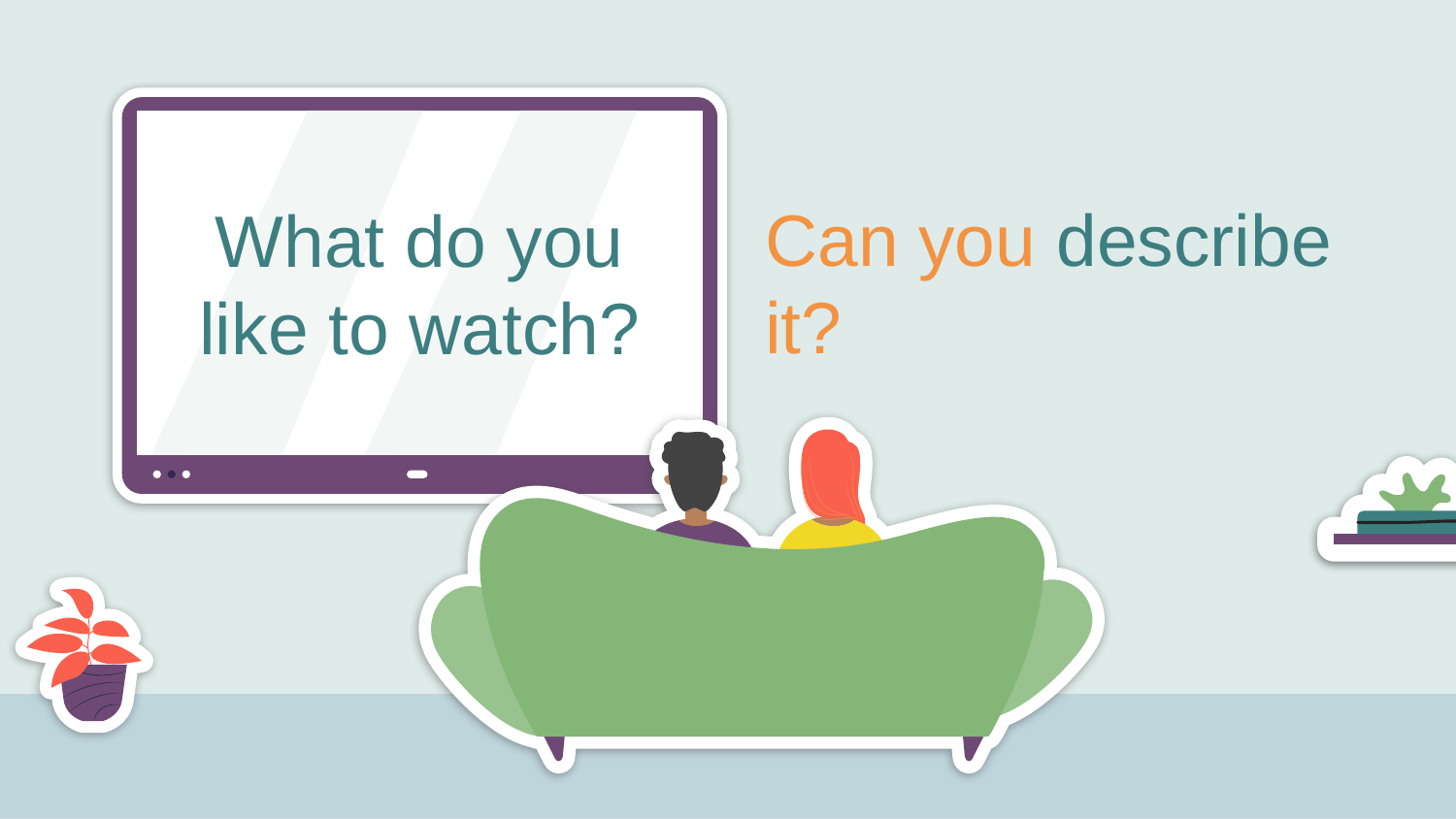

# What do you like to watch?
Can you describe it?